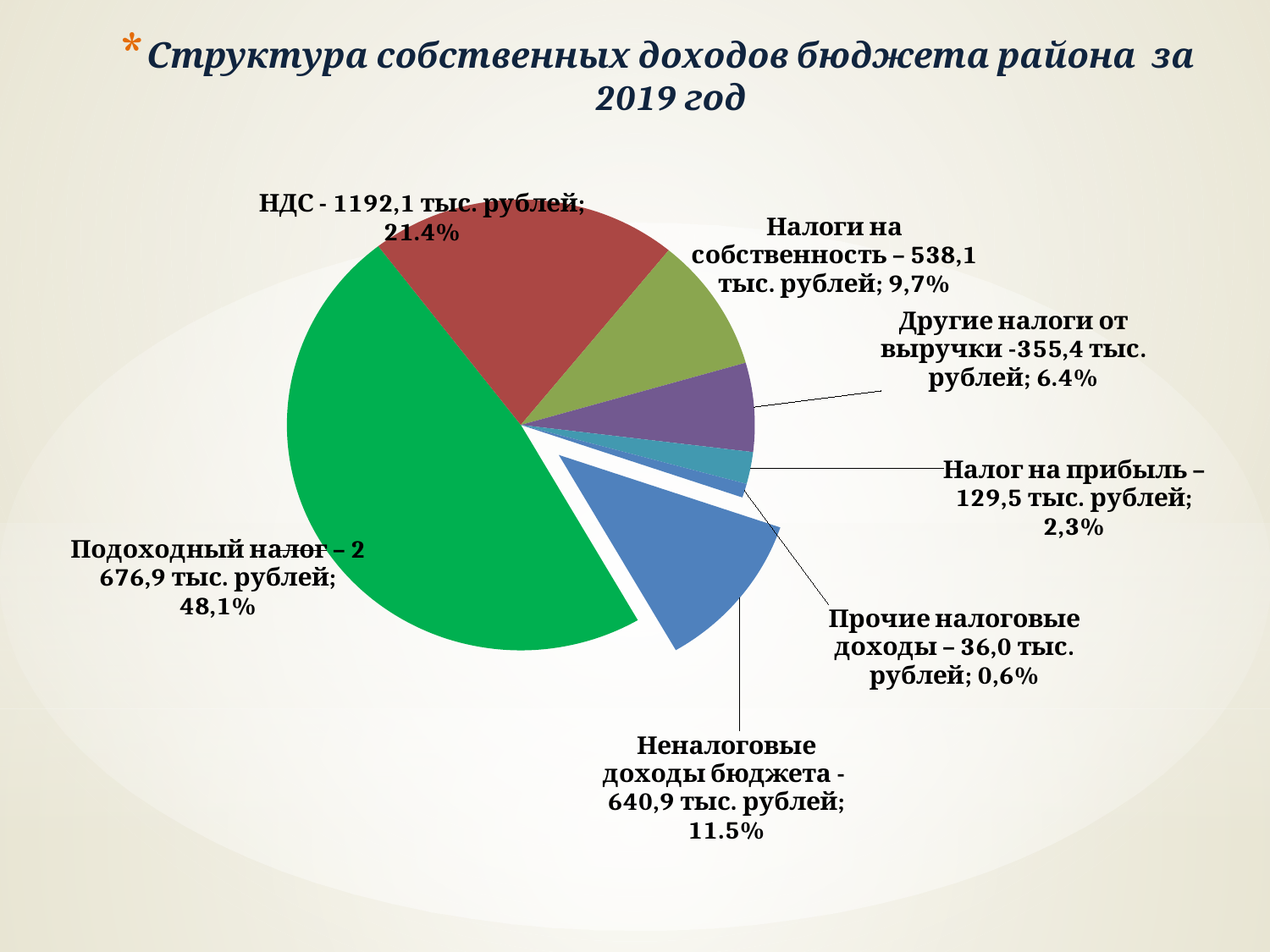

Структура собственных доходов бюджета района  за 2019 год

### Chart

| Category | 88,5% |
|---|---|
| Подоходный налог -2676,9 тыс. рублей | 0.481 |
| НДС - 1192,1 тыс. рублей | 0.214 |
| Налоги на собственность - 538,1 тыс. рублей | 0.097 |
| Другие налоги от выручки -355,4 тыс. рублей | 0.064 |
| Налог на прибыль -129,6 тыс. рублей | 0.023 |
| Прочие налоговые доходы - 84,3 тыс. рублей | 0.01 |
| Неналоговые доходы бюджета -  640,9 тыс. рублей | 0.115 |